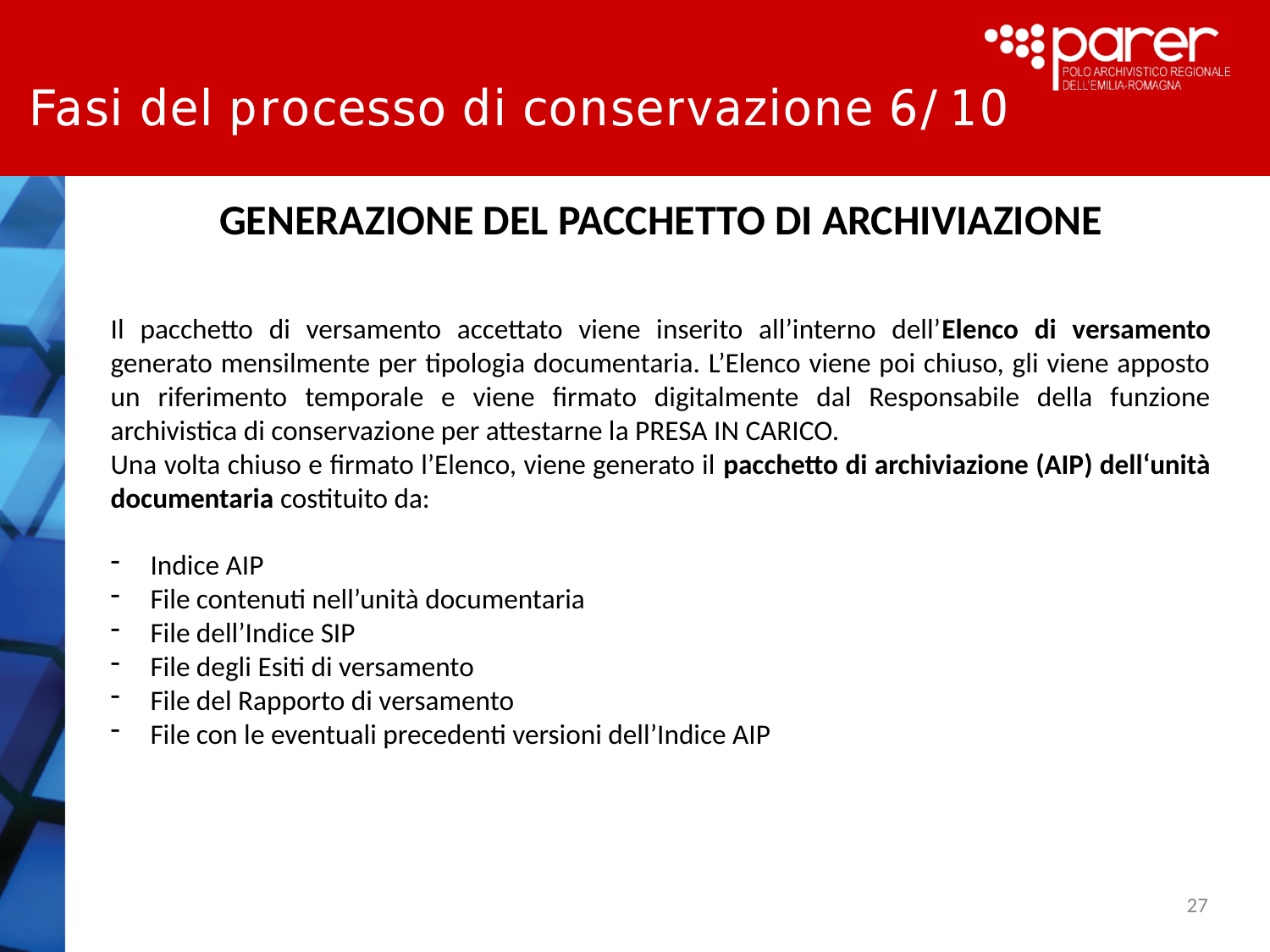

Fasi del processo di conservazione 6/10
GENERAZIONE DEL PACCHETTO DI ARCHIVIAZIONE

Il pacchetto di versamento accettato viene inserito all’interno dell’Elenco di versamento generato mensilmente per tipologia documentaria. L’Elenco viene poi chiuso, gli viene apposto un riferimento temporale e viene firmato digitalmente dal Responsabile della funzione archivistica di conservazione per attestarne la PRESA IN CARICO.
Una volta chiuso e firmato l’Elenco, viene generato il pacchetto di archiviazione (AIP) dell‘unità documentaria costituito da:

Indice AIP
File contenuti nell’unità documentaria
File dell’Indice SIP
File degli Esiti di versamento
File del Rapporto di versamento
File con le eventuali precedenti versioni dell’Indice AIP

27